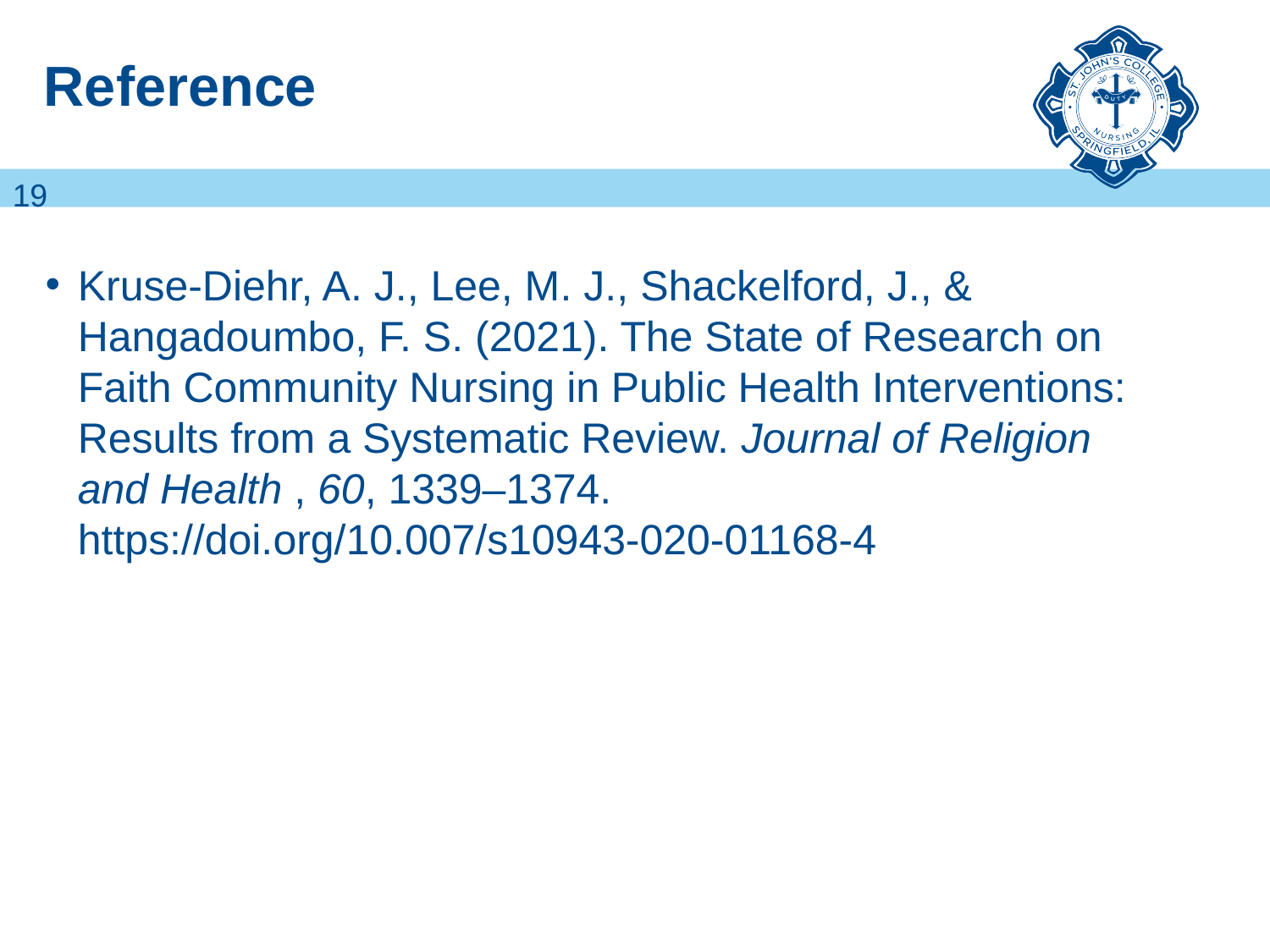

# Reference
19
Kruse-Diehr, A. J., Lee, M. J., Shackelford, J., & 	Hangadoumbo, F. S. (2021). The State of Research on 	Faith Community Nursing in Public Health Interventions: 	Results from a Systematic Review. Journal of Religion 	and Health , 60, 1339–1374. 	https://doi.org/10.007/s10943-020-01168-4